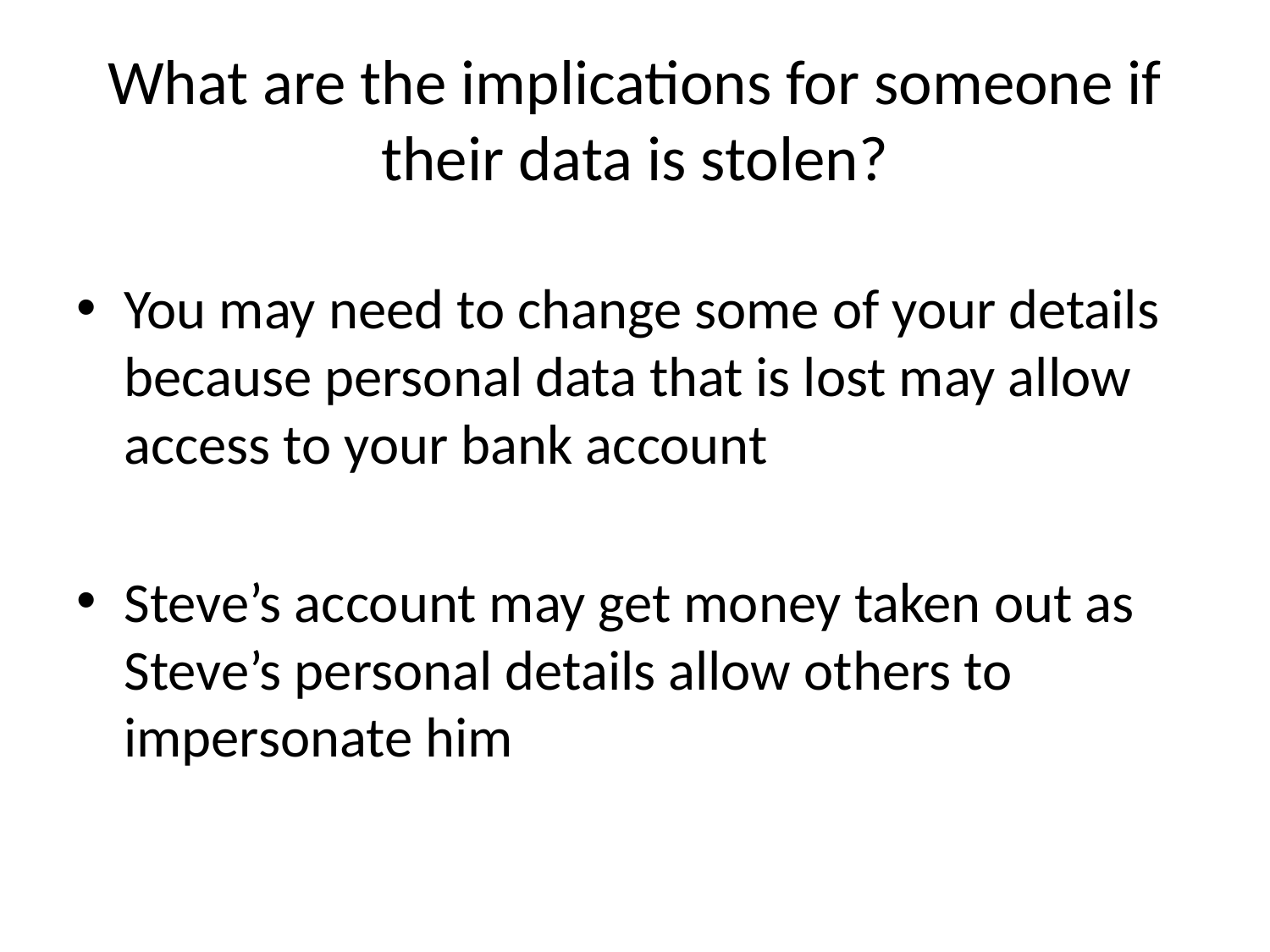

# What are the implications for someone if their data is stolen?
You may need to change some of your details because personal data that is lost may allow access to your bank account

Steve’s account may get money taken out as Steve’s personal details allow others to impersonate him